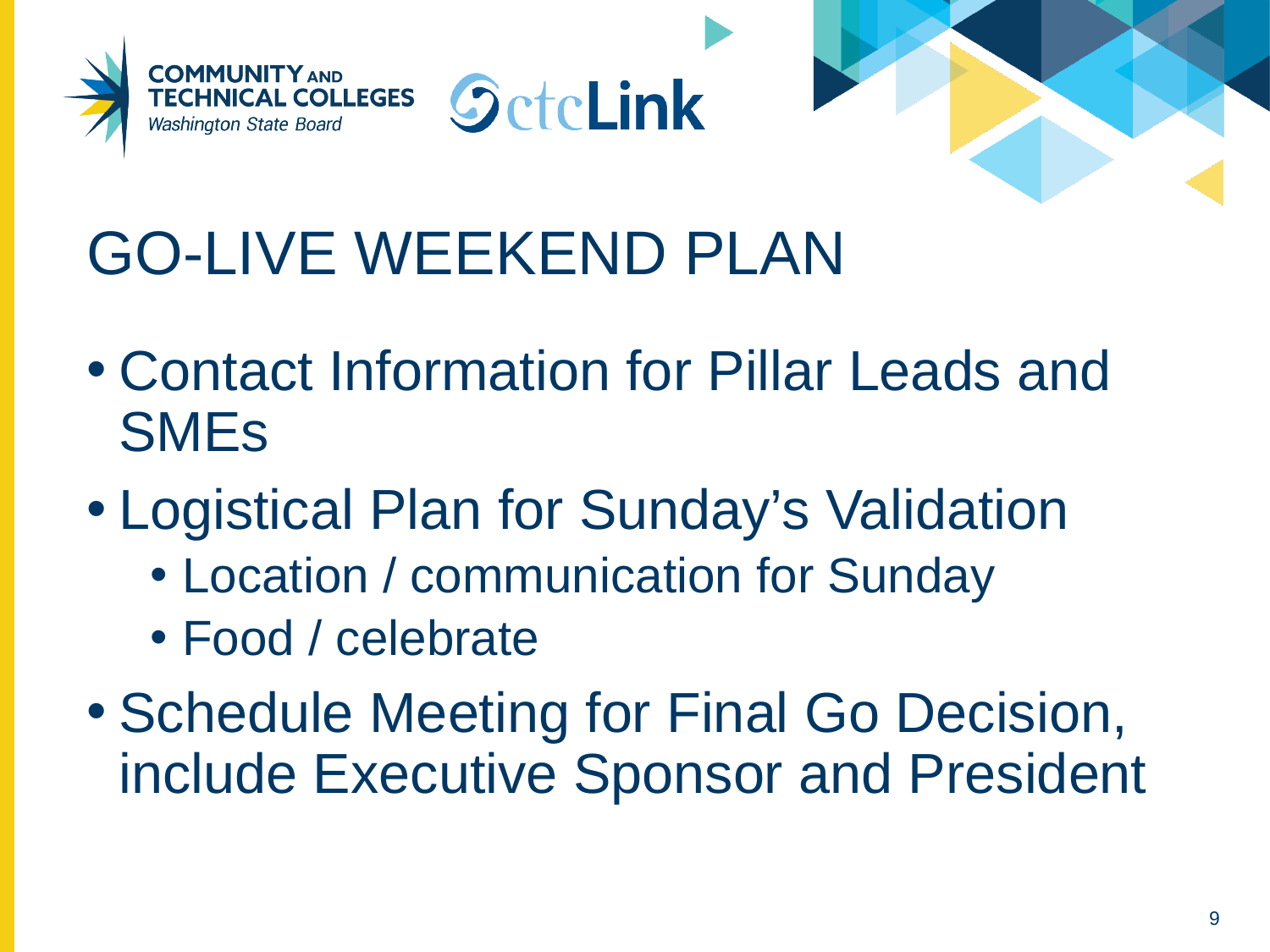

# Go-live weekend Plan
Contact Information for Pillar Leads and SMEs
Logistical Plan for Sunday’s Validation
Location / communication for Sunday
Food / celebrate
Schedule Meeting for Final Go Decision, include Executive Sponsor and President

9